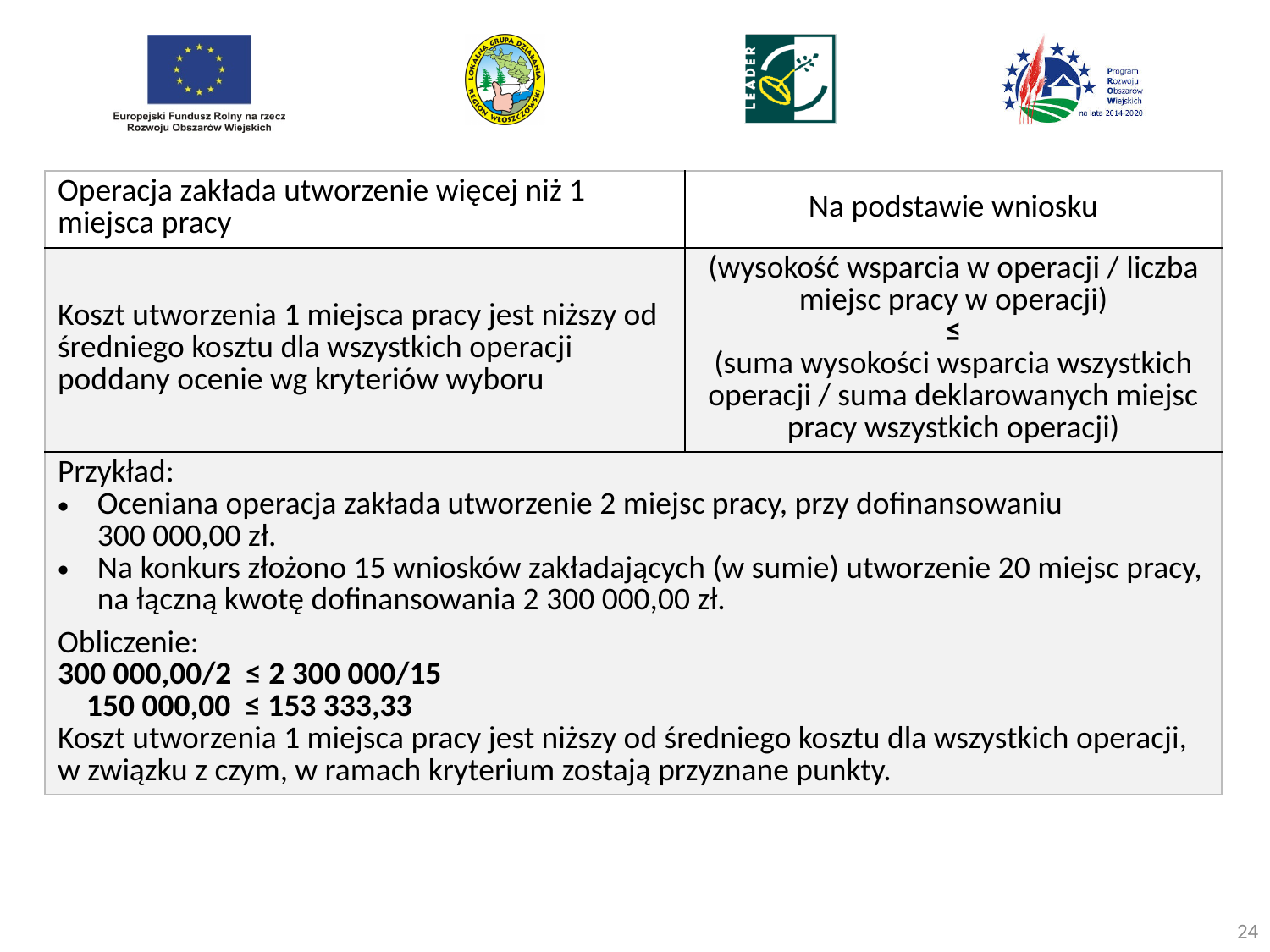

| Operacja zakłada utworzenie więcej niż 1 miejsca pracy | Na podstawie wniosku |
| --- | --- |
| Koszt utworzenia 1 miejsca pracy jest niższy od średniego kosztu dla wszystkich operacji poddany ocenie wg kryteriów wyboru | (wysokość wsparcia w operacji / liczba miejsc pracy w operacji) ≤ (suma wysokości wsparcia wszystkich operacji / suma deklarowanych miejsc pracy wszystkich operacji) |
| Przykład: Oceniana operacja zakłada utworzenie 2 miejsc pracy, przy dofinansowaniu 300 000,00 zł. Na konkurs złożono 15 wniosków zakładających (w sumie) utworzenie 20 miejsc pracy, na łączną kwotę dofinansowania 2 300 000,00 zł. Obliczenie: 300 000,00/2 ≤ 2 300 000/15 150 000,00 ≤ 153 333,33 Koszt utworzenia 1 miejsca pracy jest niższy od średniego kosztu dla wszystkich operacji, w związku z czym, w ramach kryterium zostają przyznane punkty. |  |
24